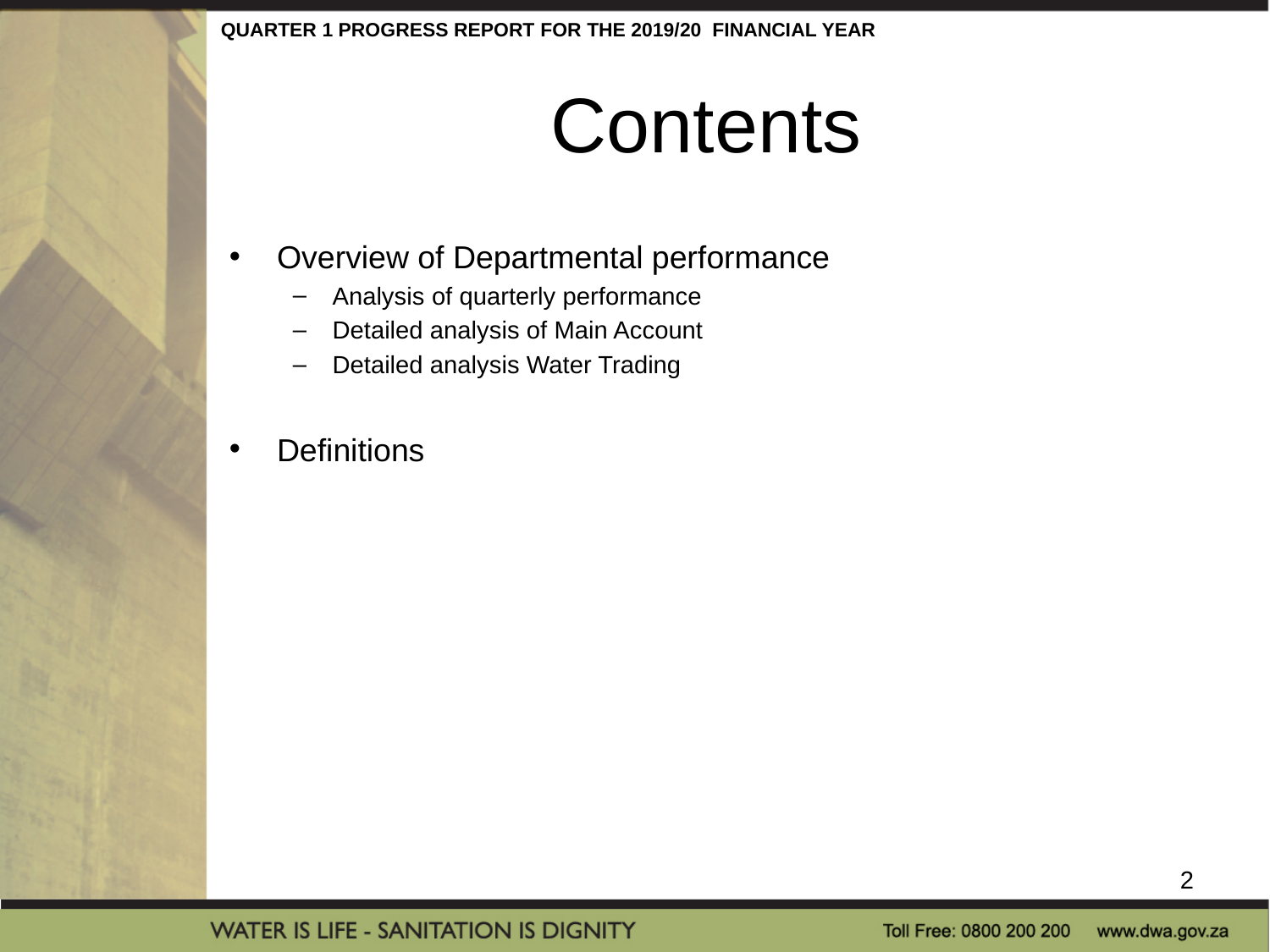

QUARTER 1 PROGRESS REPORT FOR THE 2019/20  FINANCIAL YEAR
# Contents
Overview of Departmental performance
Analysis of quarterly performance
Detailed analysis of Main Account
Detailed analysis Water Trading

Definitions
2